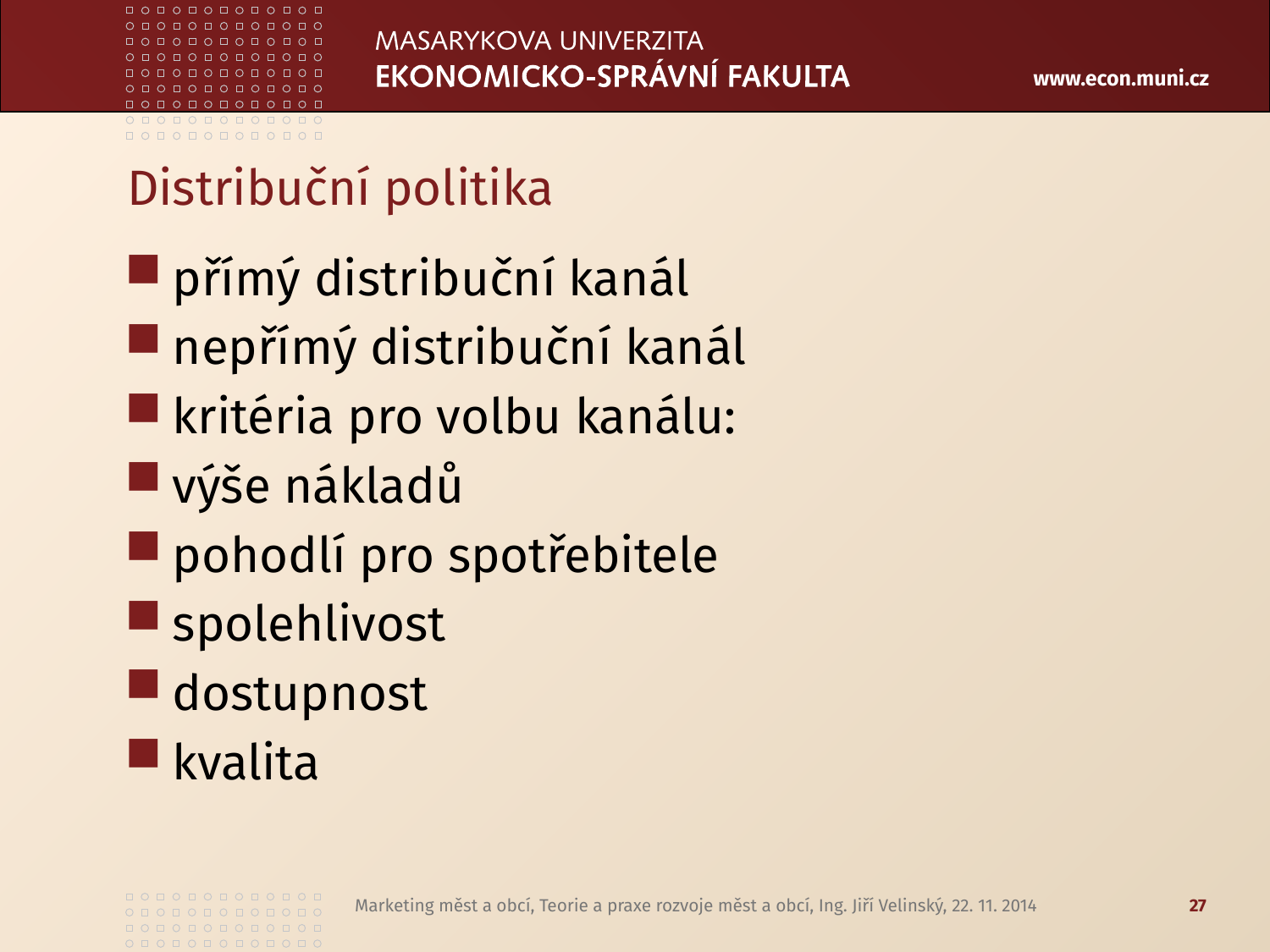

# Distribuční politika
přímý distribuční kanál
nepřímý distribuční kanál
kritéria pro volbu kanálu:
výše nákladů
pohodlí pro spotřebitele
spolehlivost
dostupnost
kvalita
Marketing měst a obcí, Teorie a praxe rozvoje měst a obcí, Ing. Jiří Velinský, 22. 11. 2014
27